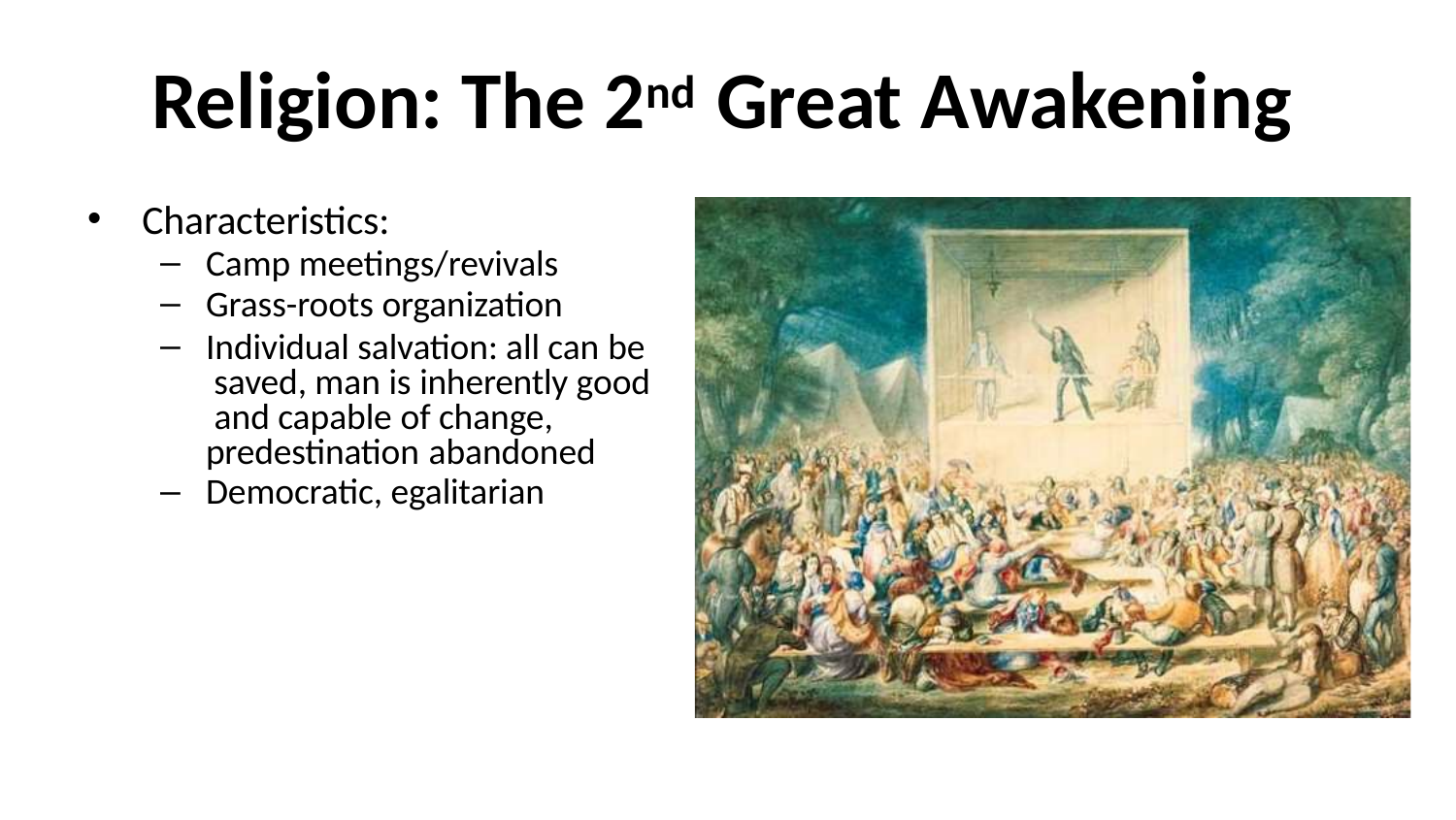

# Religion: The 2nd  Great Awakening
Characteristics:
Camp meetings/revivals
Grass-roots organization
Individual salvation: all can be  saved, man is inherently good  and capable of change,  predestination abandoned
Democratic, egalitarian